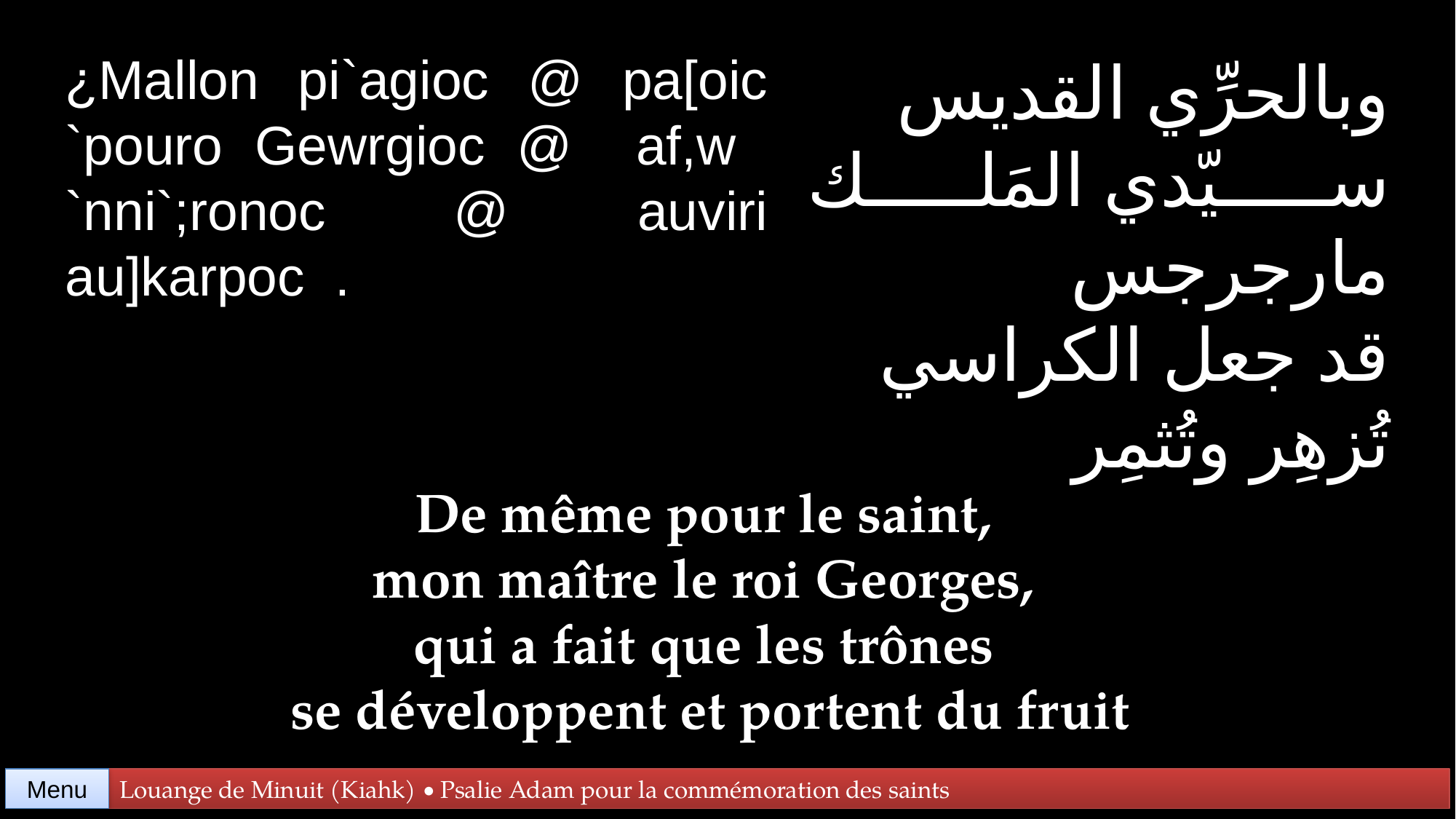

¿Mallon pi`agioc @ pa[oic `pouro Gewrgioc @  af,w  `nni`;ronoc @ auviri au]karpoc  .
وبالحرِّي القديس
سيّدي المَلك مارجرجس
قد جعل الكراسي
تُزهِر وتُثمِر
De même pour le saint,
mon maître le roi Georges,
qui a fait que les trônes
se développent et portent du fruit
Menu
Louange de Minuit (Kiahk) • Psalie Adam pour la commémoration des saints